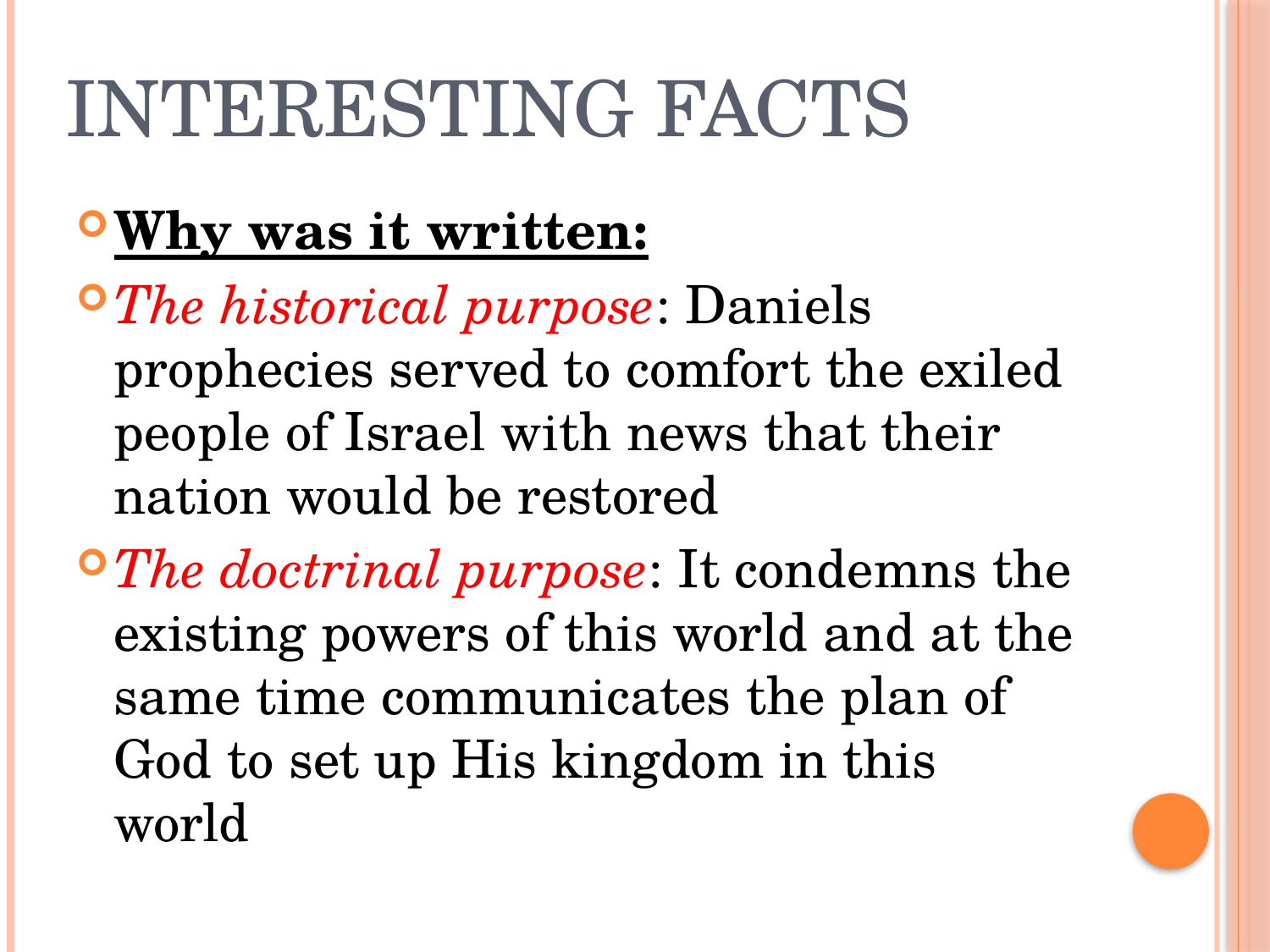

# Interesting Facts
Why was it written:
The historical purpose: Daniels prophecies served to comfort the exiled people of Israel with news that their nation would be restored
The doctrinal purpose: It condemns the existing powers of this world and at the same time communicates the plan of God to set up His kingdom in this world